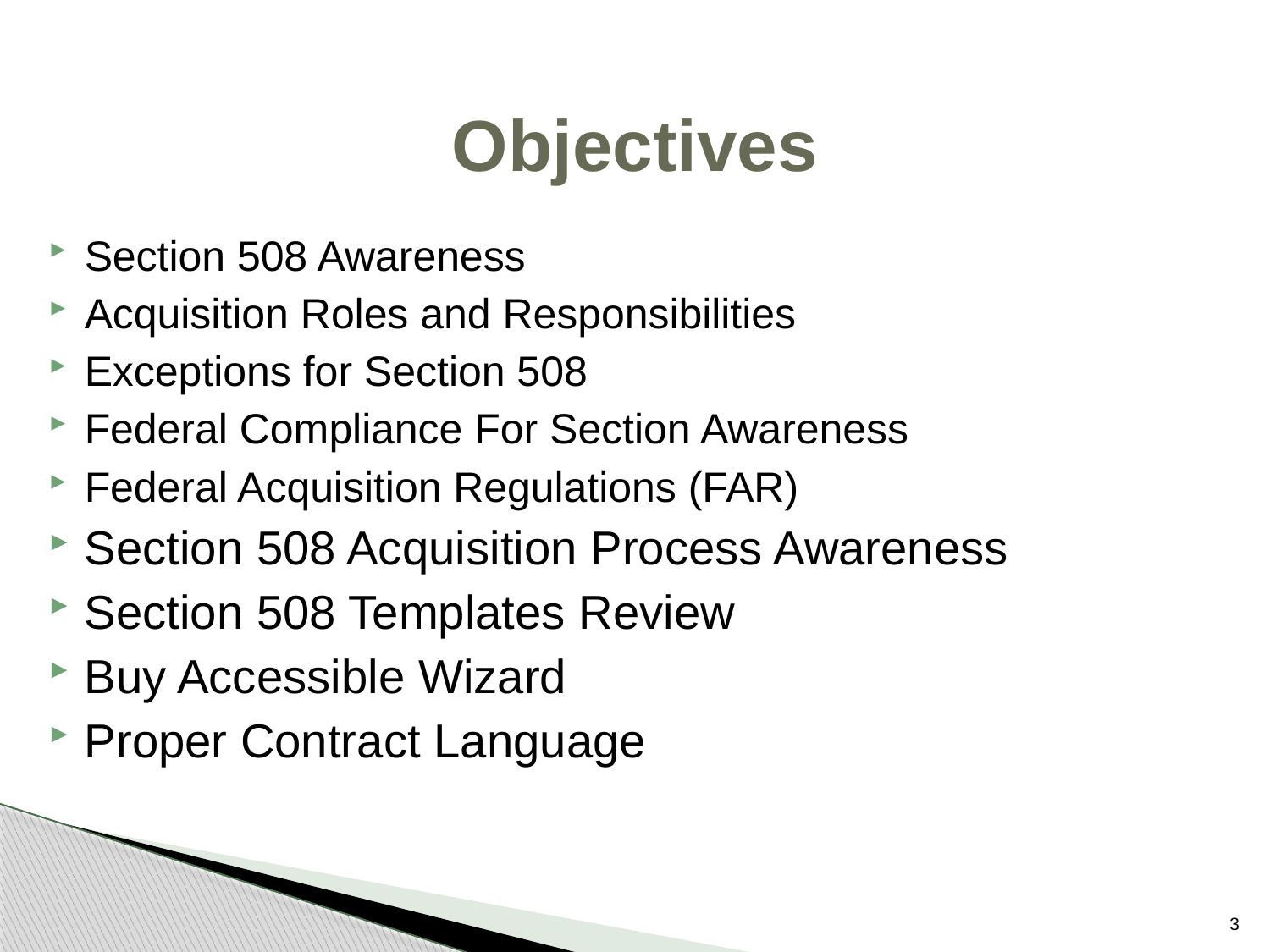

# Objectives
Section 508 Awareness
Acquisition Roles and Responsibilities
Exceptions for Section 508
Federal Compliance For Section Awareness
Federal Acquisition Regulations (FAR)
Section 508 Acquisition Process Awareness
Section 508 Templates Review
Buy Accessible Wizard
Proper Contract Language

3